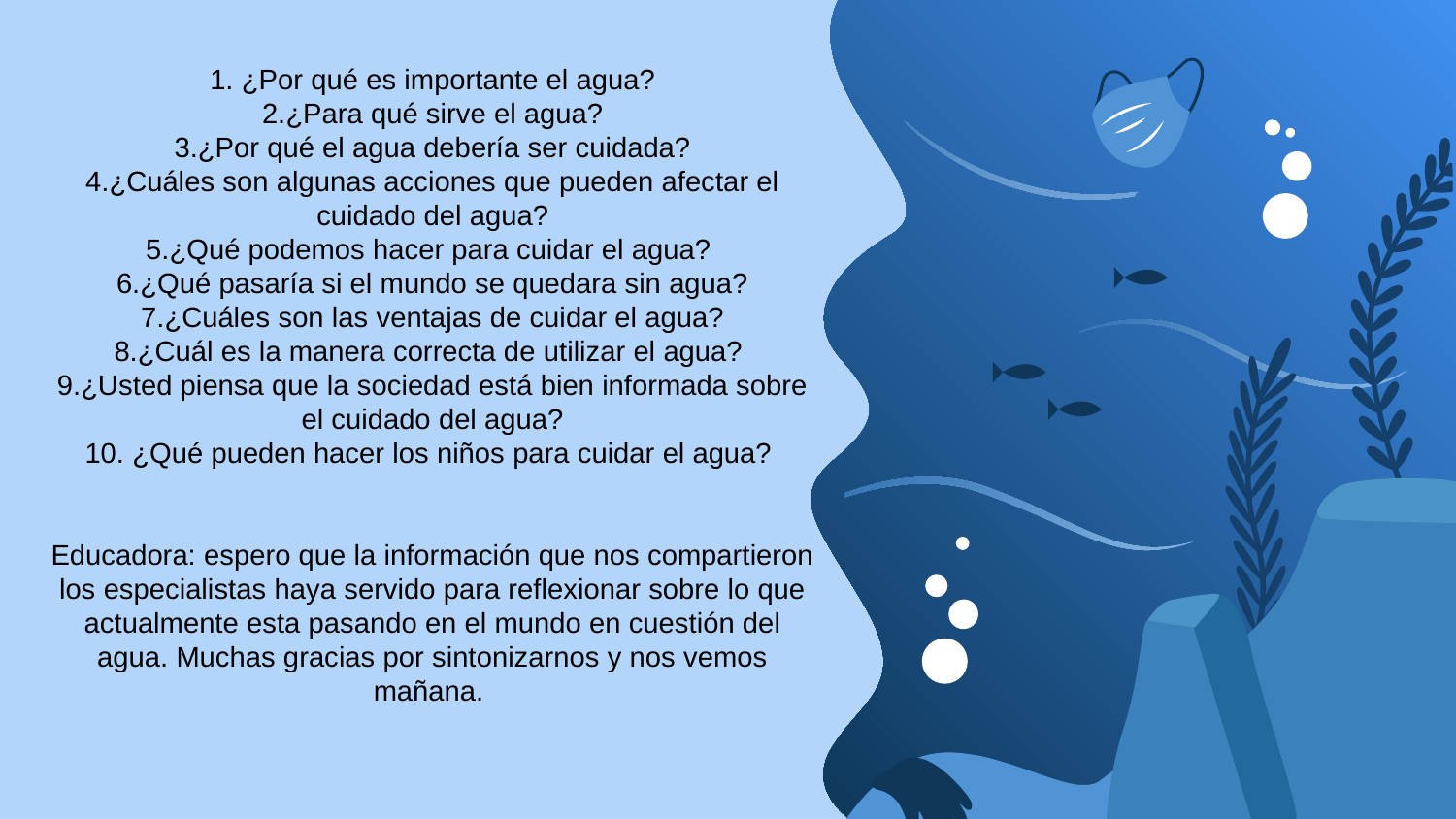

1. ¿Por qué es importante el agua?
2.¿Para qué sirve el agua?
3.¿Por qué el agua debería ser cuidada?
4.¿Cuáles son algunas acciones que pueden afectar el cuidado del agua?
5.¿Qué podemos hacer para cuidar el agua?
6.¿Qué pasaría si el mundo se quedara sin agua?
7.¿Cuáles son las ventajas de cuidar el agua?
8.¿Cuál es la manera correcta de utilizar el agua?
9.¿Usted piensa que la sociedad está bien informada sobre el cuidado del agua?
10. ¿Qué pueden hacer los niños para cuidar el agua?

Educadora: espero que la información que nos compartieron los especialistas haya servido para reflexionar sobre lo que actualmente esta pasando en el mundo en cuestión del agua. Muchas gracias por sintonizarnos y nos vemos mañana.